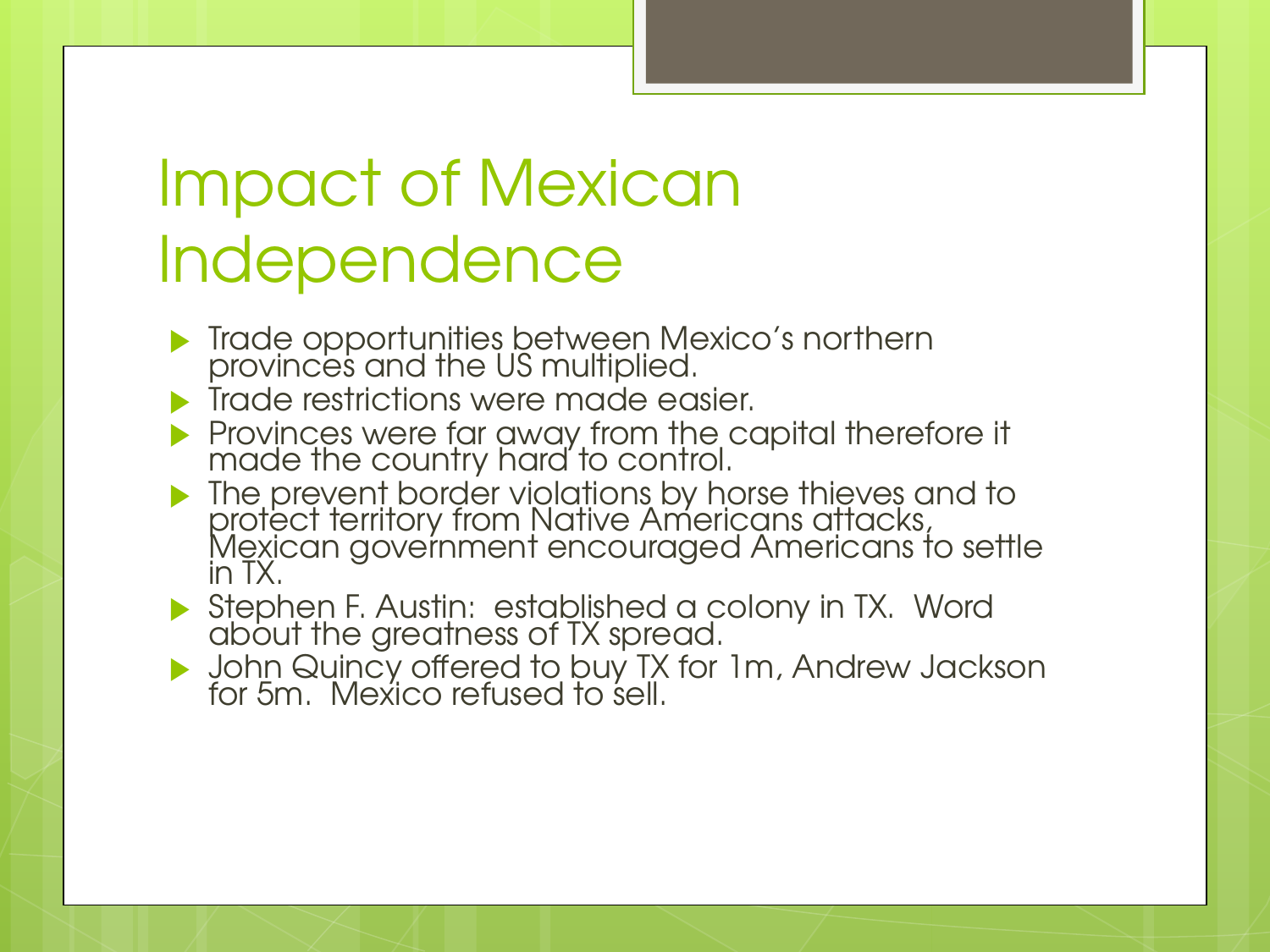

# Impact of Mexican Independence
Trade opportunities between Mexico’s northern provinces and the US multiplied.
Trade restrictions were made easier.
Provinces were far away from the capital therefore it made the country hard to control.
The prevent border violations by horse thieves and to protect territory from Native Americans attacks, Mexican government encouraged Americans to settle in TX.
Stephen F. Austin:  established a colony in TX.  Word about the greatness of TX spread.
John Quincy offered to buy TX for 1m, Andrew Jackson for 5m.  Mexico refused to sell.